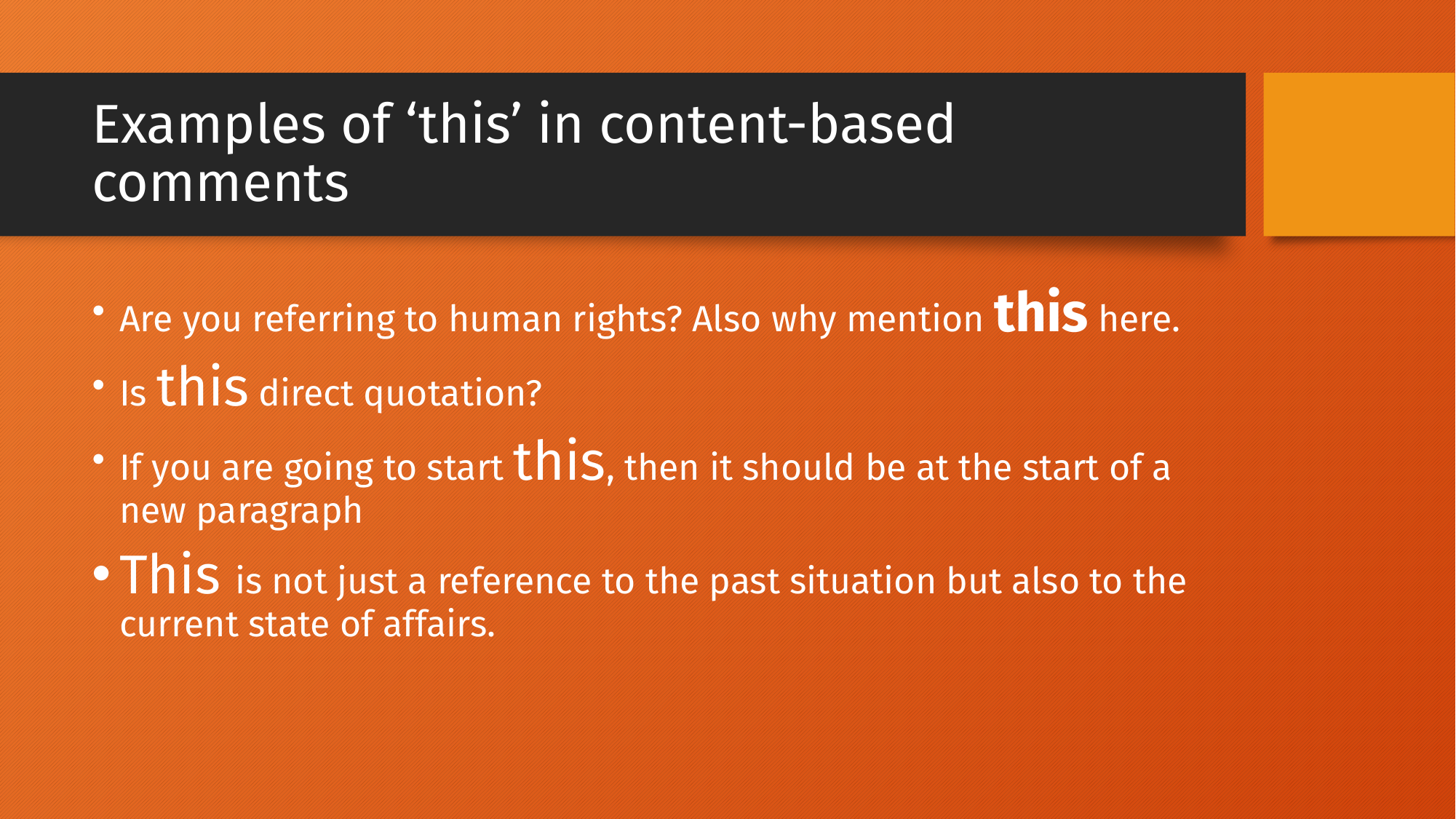

# Examples of ‘this’ in content-based comments
Are you referring to human rights? Also why mention this here.
Is this direct quotation?
If you are going to start this, then it should be at the start of a new paragraph
This is not just a reference to the past situation but also to the current state of affairs.